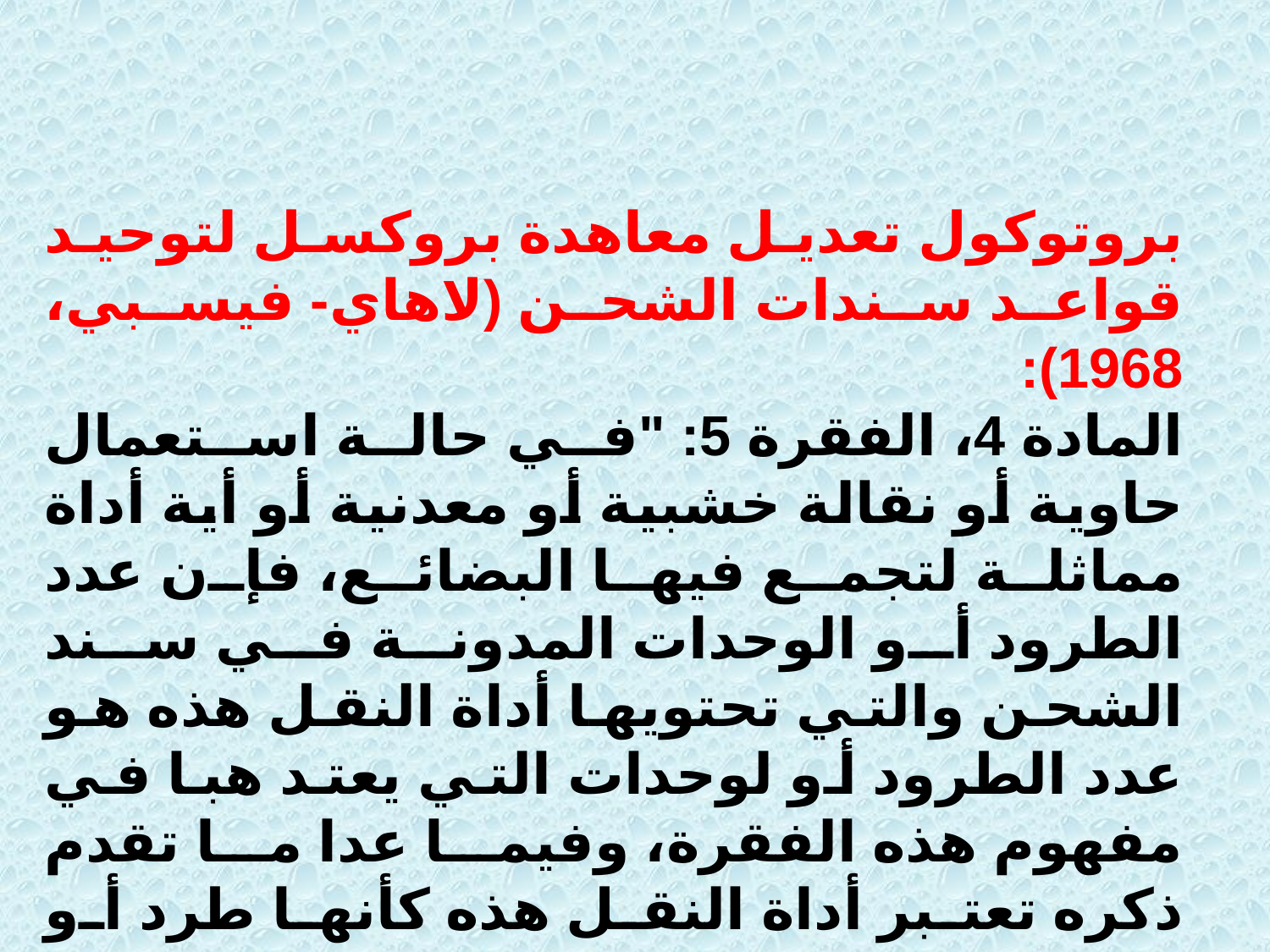

بروتوكول تعديل معاهدة بروكسل لتوحيد قواعد سندات الشحن (لاهاي- فيسبي، 1968):
المادة 4، الفقرة 5: "في حالة استعمال حاوية أو نقالة خشبية أو معدنية أو أية أداة مماثلة لتجمع فيها البضائع، فإن عدد الطرود أو الوحدات المدونة في سند الشحن والتي تحتويها أداة النقل هذه هو عدد الطرود أو لوحدات التي يعتد هبا في مفهوم هذه الفقرة، وفيما عدا ما تقدم ذكره تعتبر أداة النقل هذه كأنها طرد أو وحدة".